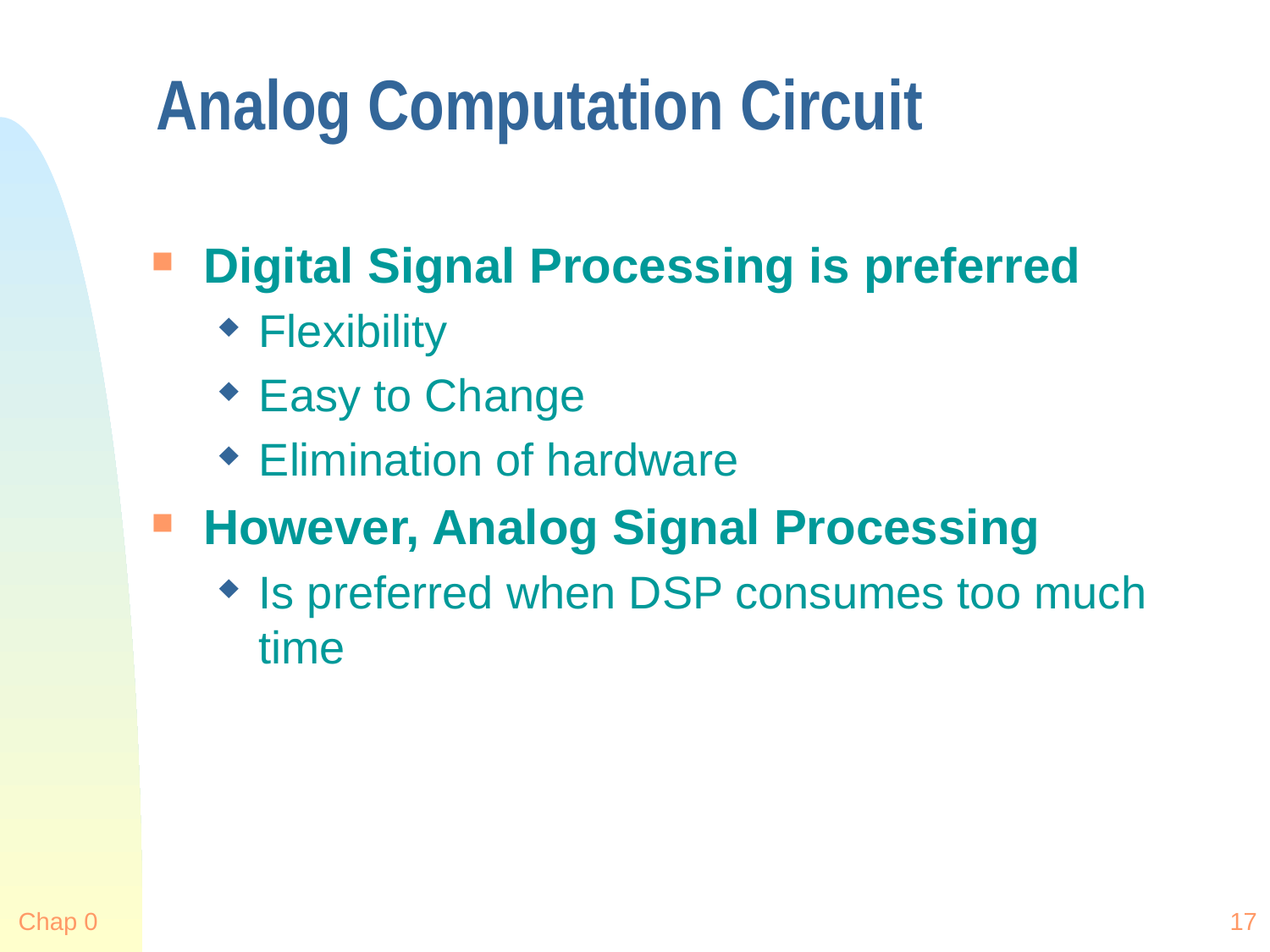

# Analog Computation Circuit
Digital Signal Processing is preferred
Flexibility
Easy to Change
Elimination of hardware
However, Analog Signal Processing
Is preferred when DSP consumes too much time
Chap 0
17